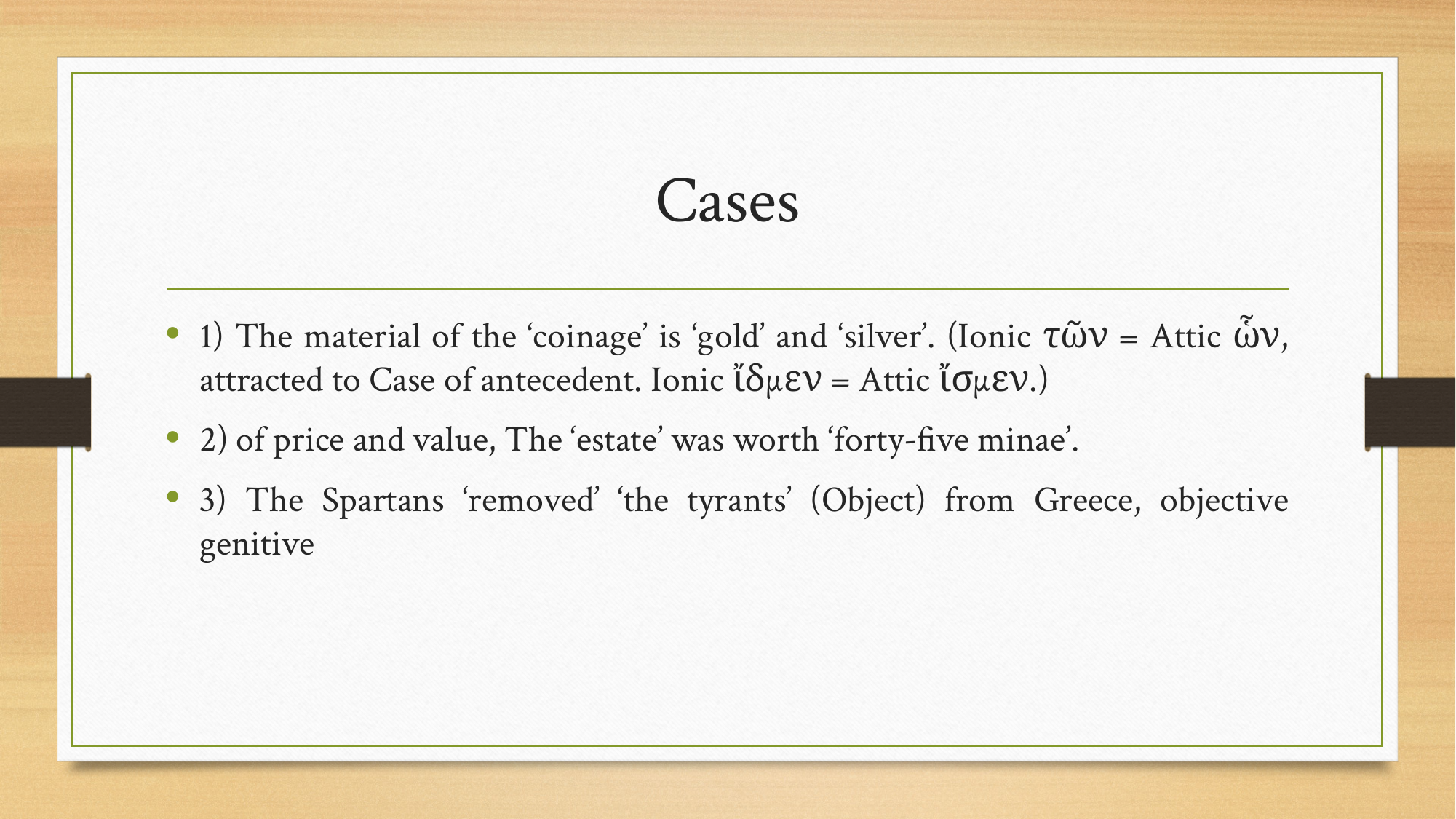

# Cases
1) The material of the ‘coinage’ is ‘gold’ and ‘silver’. (Ionic τῶν = Attic ὧν, attracted to Case of antecedent. Ionic ἴδμεν = Attic ἴσμεν.)
2) of price and value, The ‘estate’ was worth ‘forty-five minae’.
3) The Spartans ‘removed’ ‘the tyrants’ (Object) from Greece, objective genitive